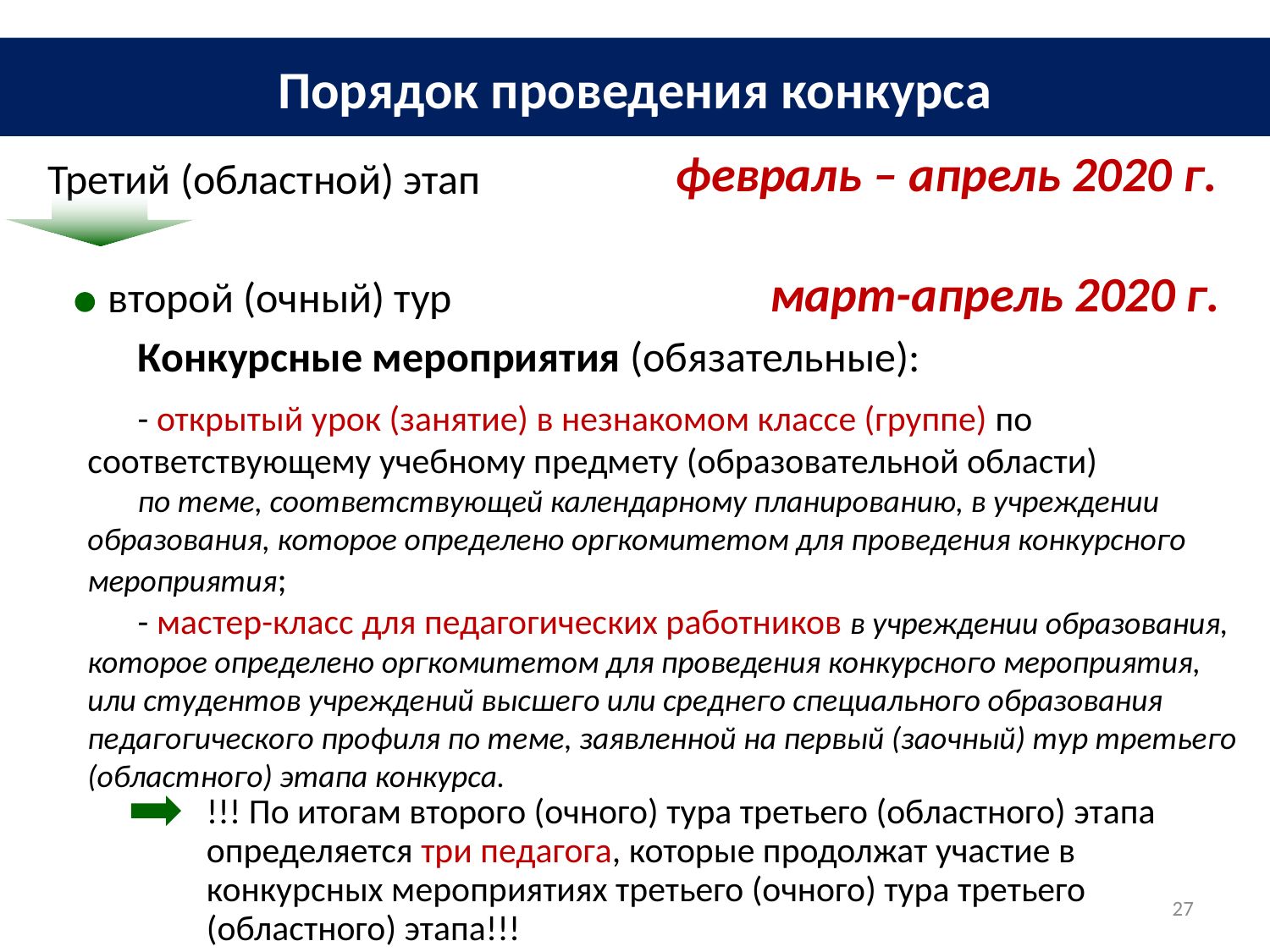

Порядок проведения конкурса
февраль – апрель 2020 г.
Третий (областной) этап

второй (очный) тур
март-апрель 2020 г.

Конкурсные мероприятия (обязательные):
- открытый урок (занятие) в незнакомом классе (группе) по соответствующему учебному предмету (образовательной области)
по теме, соответствующей календарному планированию, в учреждении образования, которое определено оргкомитетом для проведения конкурсного мероприятия;
- мастер-класс для педагогических работников в учреждении образования, которое определено оргкомитетом для проведения конкурсного мероприятия, или студентов учреждений высшего или среднего специального образования педагогического профиля по теме, заявленной на первый (заочный) тур третьего (областного) этапа конкурса.
!!! По итогам второго (очного) тура третьего (областного) этапа определяется три педагога, которые продолжат участие в конкурсных мероприятиях третьего (очного) тура третьего (областного) этапа!!!

27